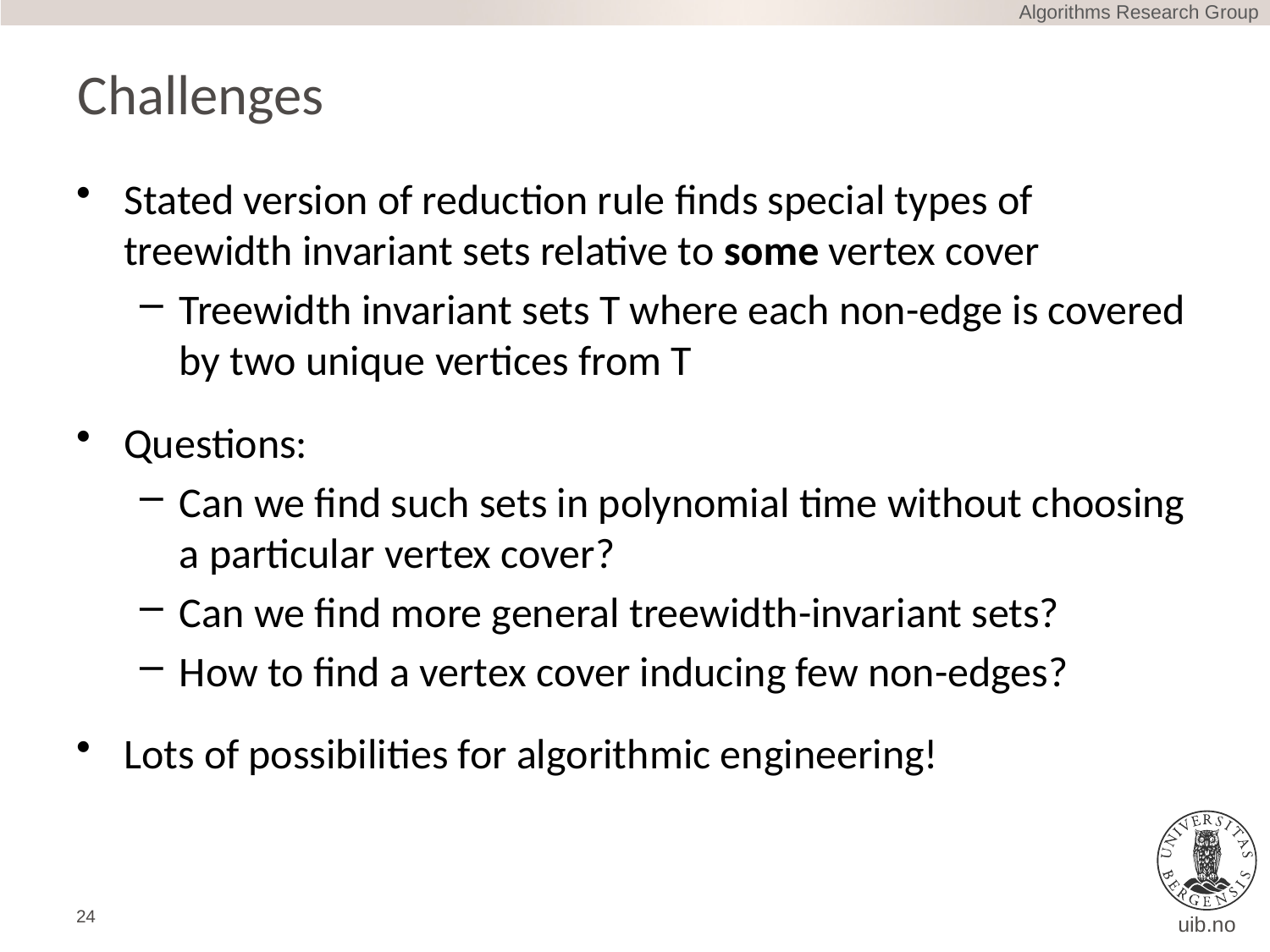

Algorithms Research Group
# Challenges
Stated version of reduction rule finds special types of treewidth invariant sets relative to some vertex cover
Treewidth invariant sets T where each non-edge is covered by two unique vertices from T
Questions:
Can we find such sets in polynomial time without choosing a particular vertex cover?
Can we find more general treewidth-invariant sets?
How to find a vertex cover inducing few non-edges?
Lots of possibilities for algorithmic engineering!
24